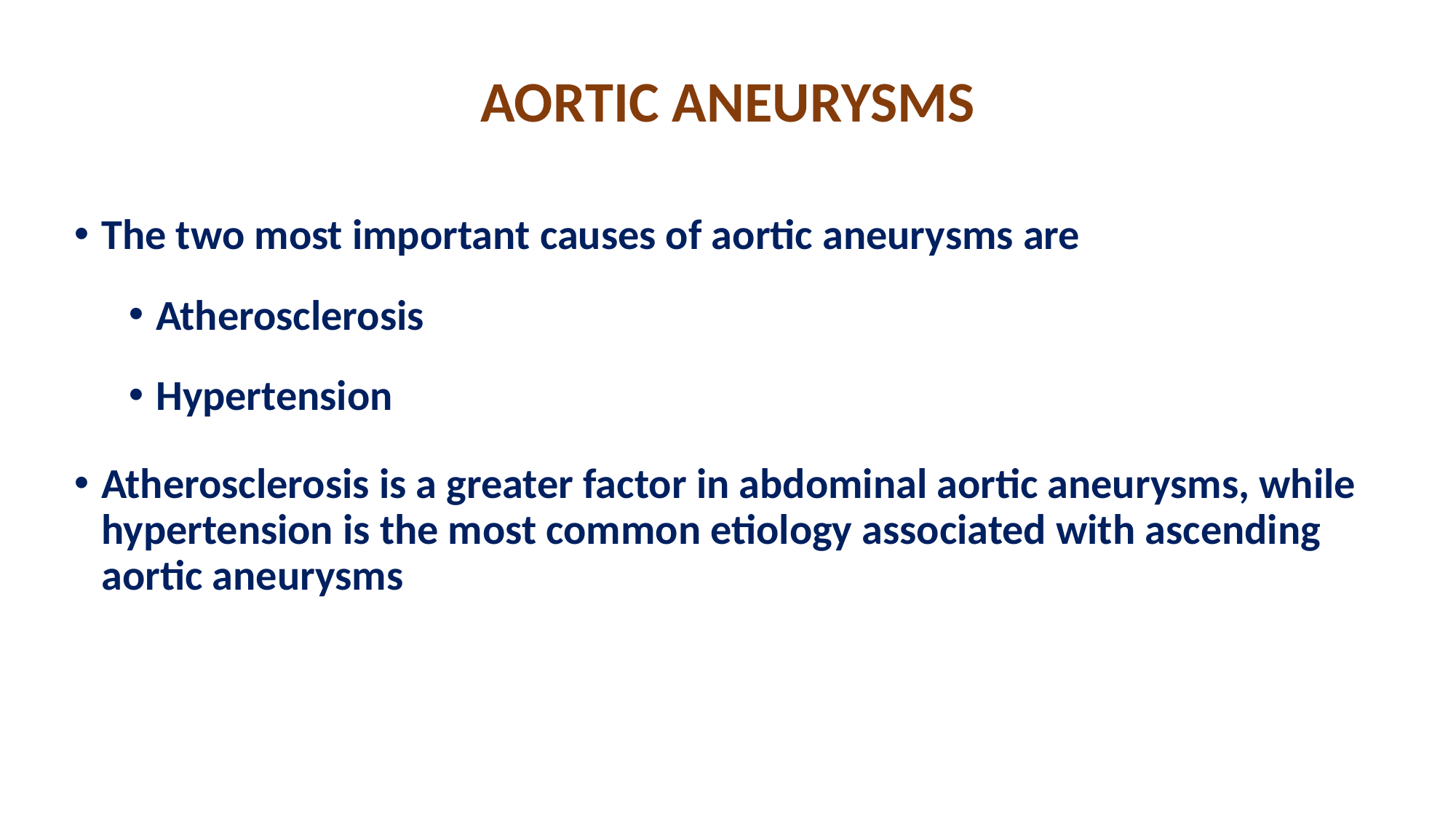

# AORTIC ANEURYSMS
The two most important causes of aortic aneurysms are
Atherosclerosis
Hypertension
Atherosclerosis is a greater factor in abdominal aortic aneurysms, while hypertension is the most common etiology associated with ascending aortic aneurysms